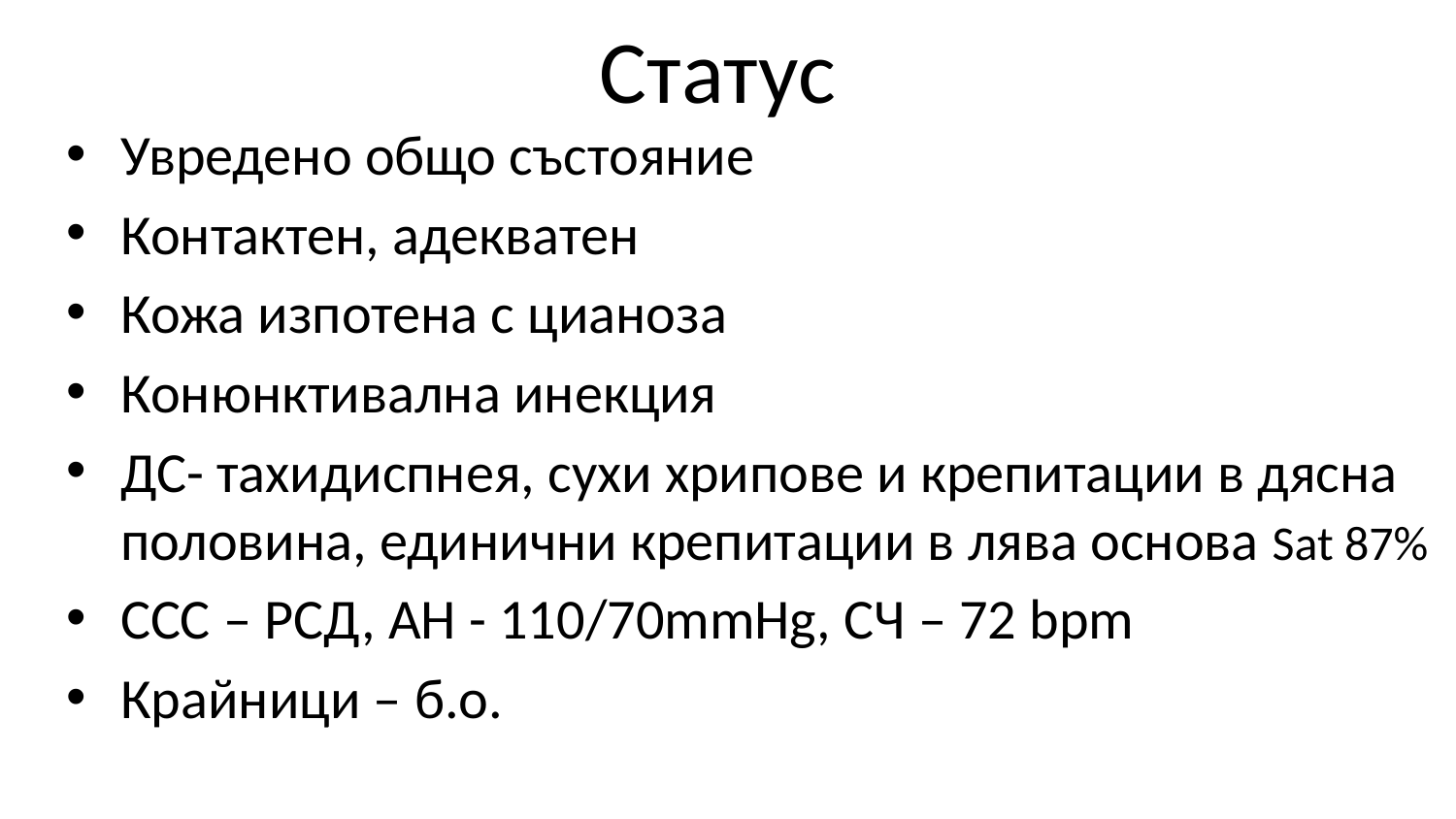

# Статус
Увредено общо състояние
Контактен, адекватен
Кожа изпотена с цианоза
Конюнктивална инекция
ДС- тахидиспнея, сухи хрипове и крепитации в дясна половина, единични крепитации в лява основа Sat 87%
ССС – РСД, АН - 110/70mmHg, СЧ – 72 bpm
Крайници – б.о.